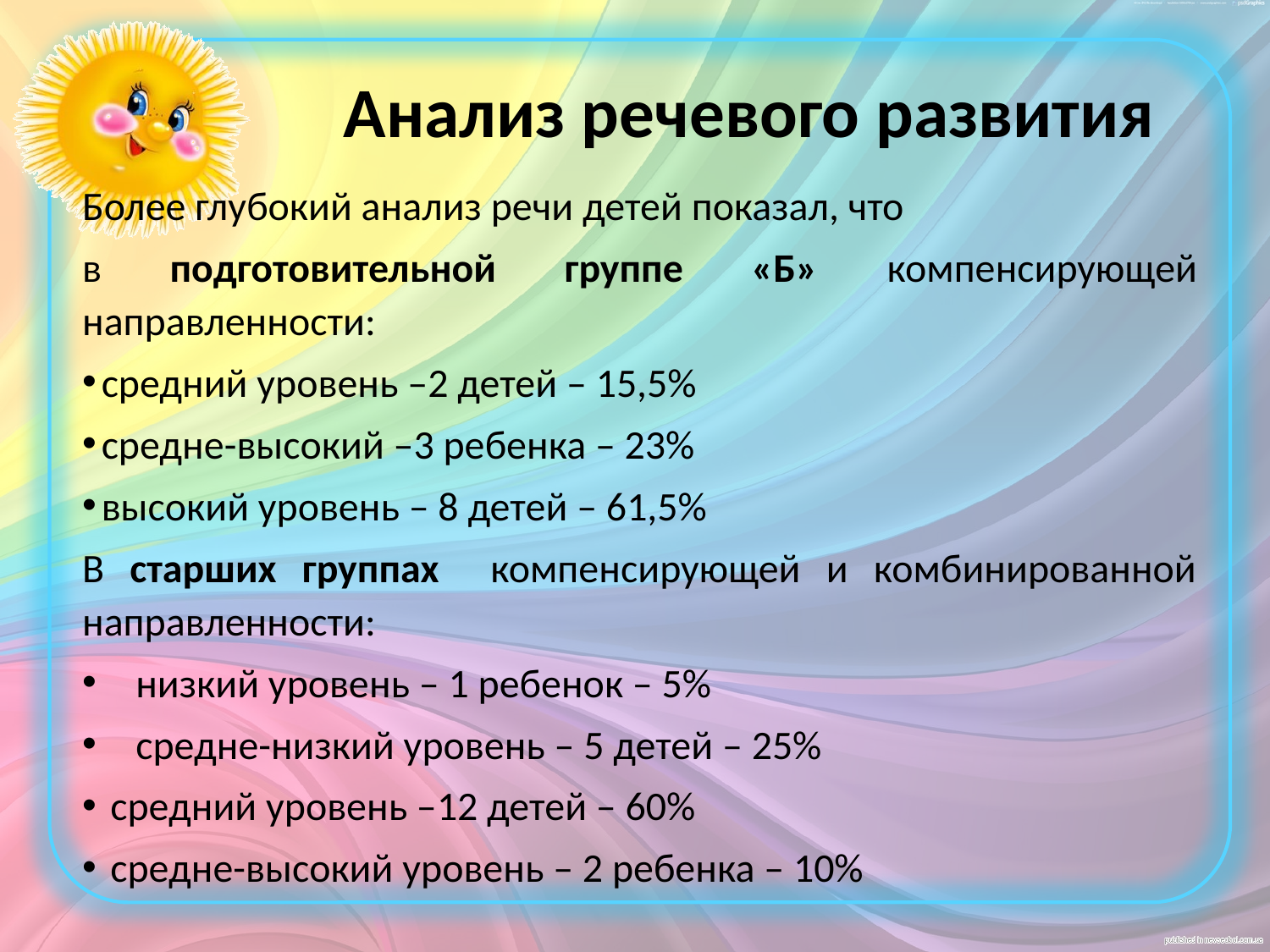

# Анализ речевого развития
Более глубокий анализ речи детей показал, что
в подготовительной группе «Б» компенсирующей направленности:
 средний уровень –2 детей – 15,5%
 средне-высокий –3 ребенка – 23%
 высокий уровень – 8 детей – 61,5%
В старших группах  компенсирующей и комбинированной направленности:
низкий уровень – 1 ребенок – 5%
средне-низкий уровень – 5 детей – 25%
  средний уровень –12 детей – 60%
  средне-высокий уровень – 2 ребенка – 10%